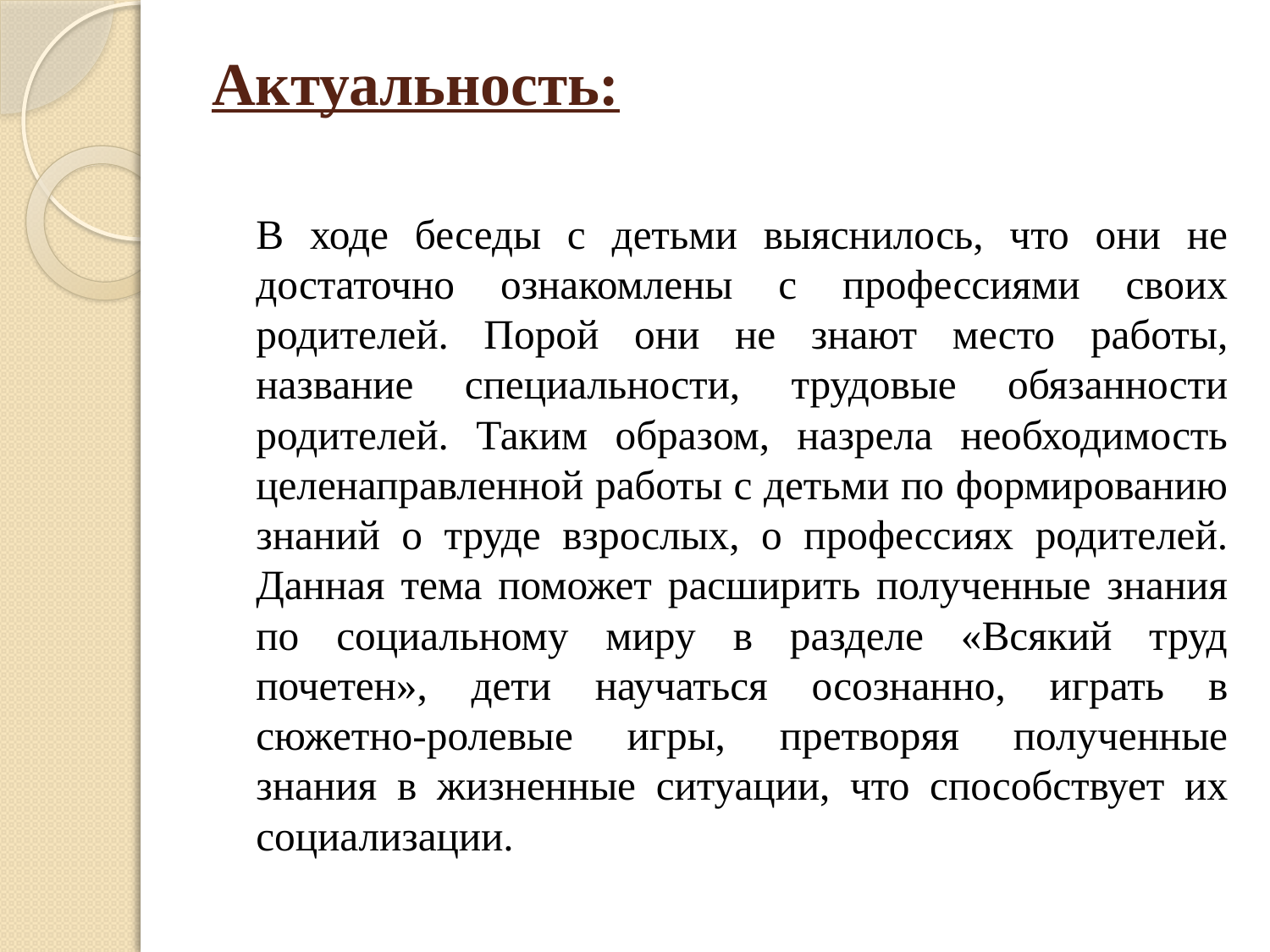

# Актуальность:
	В ходе беседы с детьми выяснилось, что они не достаточно ознакомлены с профессиями своих родителей. Порой они не знают место работы, название специальности, трудовые обязанности родителей. Таким образом, назрела необходимость целенаправленной работы с детьми по формированию знаний о труде взрослых, о профессиях родителей. Данная тема поможет расширить полученные знания по социальному миру в разделе «Всякий труд почетен», дети научаться осознанно, играть в сюжетно-ролевые игры, претворяя полученные знания в жизненные ситуации, что способствует их социализации.